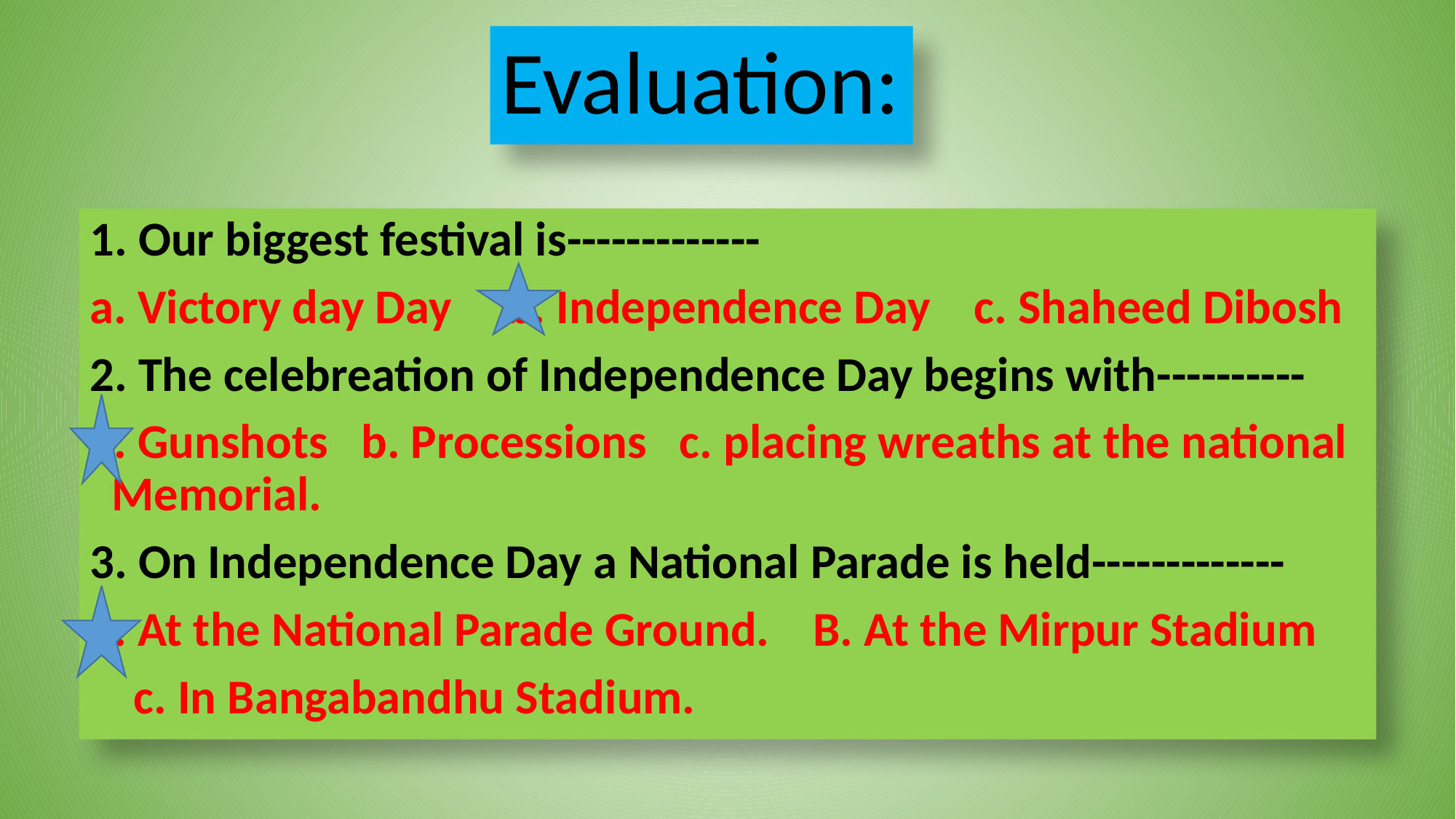

# Evaluation:
1. Our biggest festival is-------------
a. Victory day Day     b. Independence Day    c. Shaheed Dibosh
2. The celebreation of Independence Day begins with----------
a. Gunshots   b. Processions   c. placing wreaths at the national    Memorial.
3. On Independence Day a National Parade is held-------------
a. At the National Parade Ground.    B. At the Mirpur Stadium
    c. In Bangabandhu Stadium.